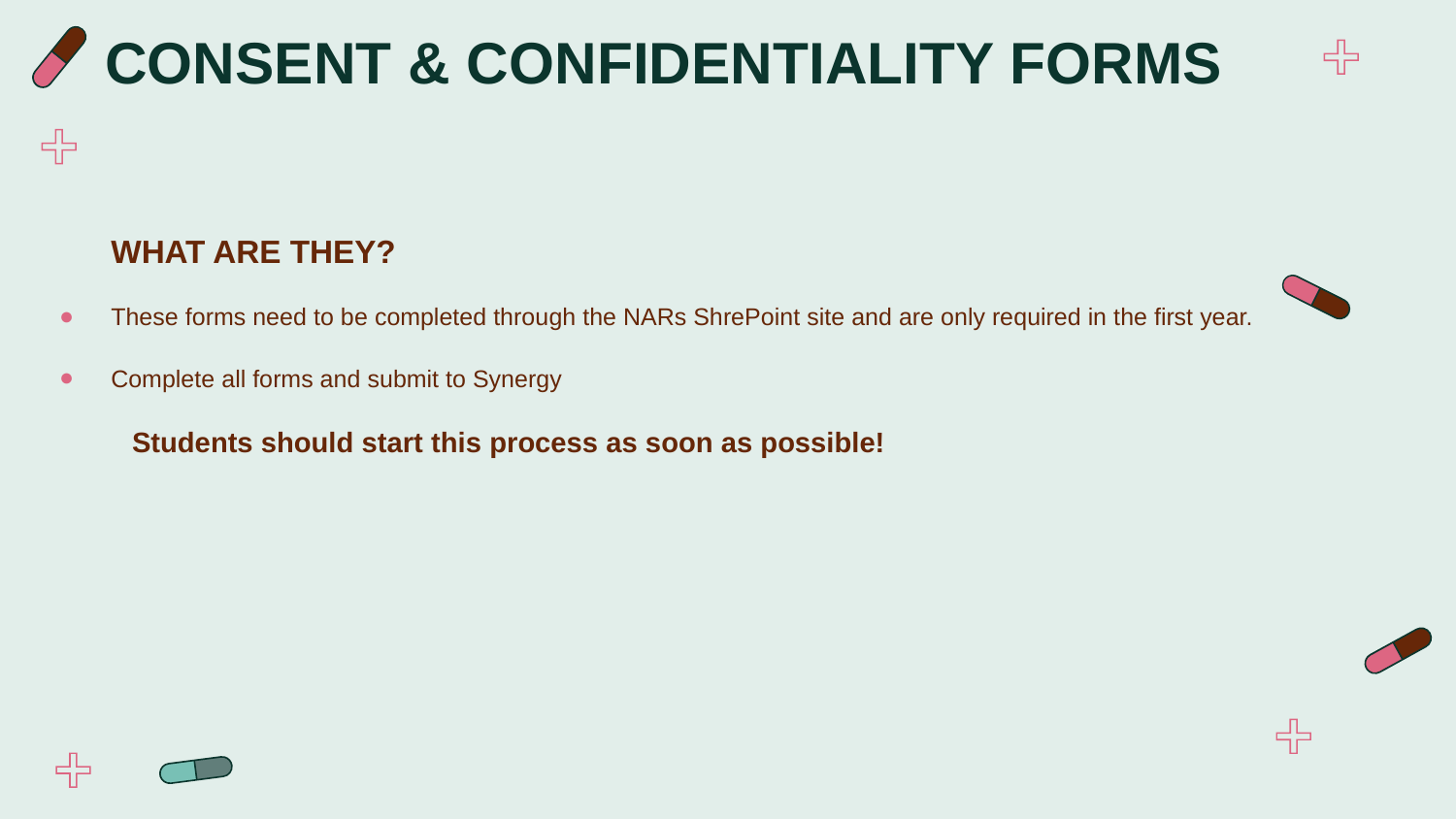

# CONSENT & CONFIDENTIALITY FORMS

WHAT ARE THEY?
These forms need to be completed through the NARs ShrePoint site and are only required in the first year.
Complete all forms and submit to Synergy
Students should start this process as soon as possible!